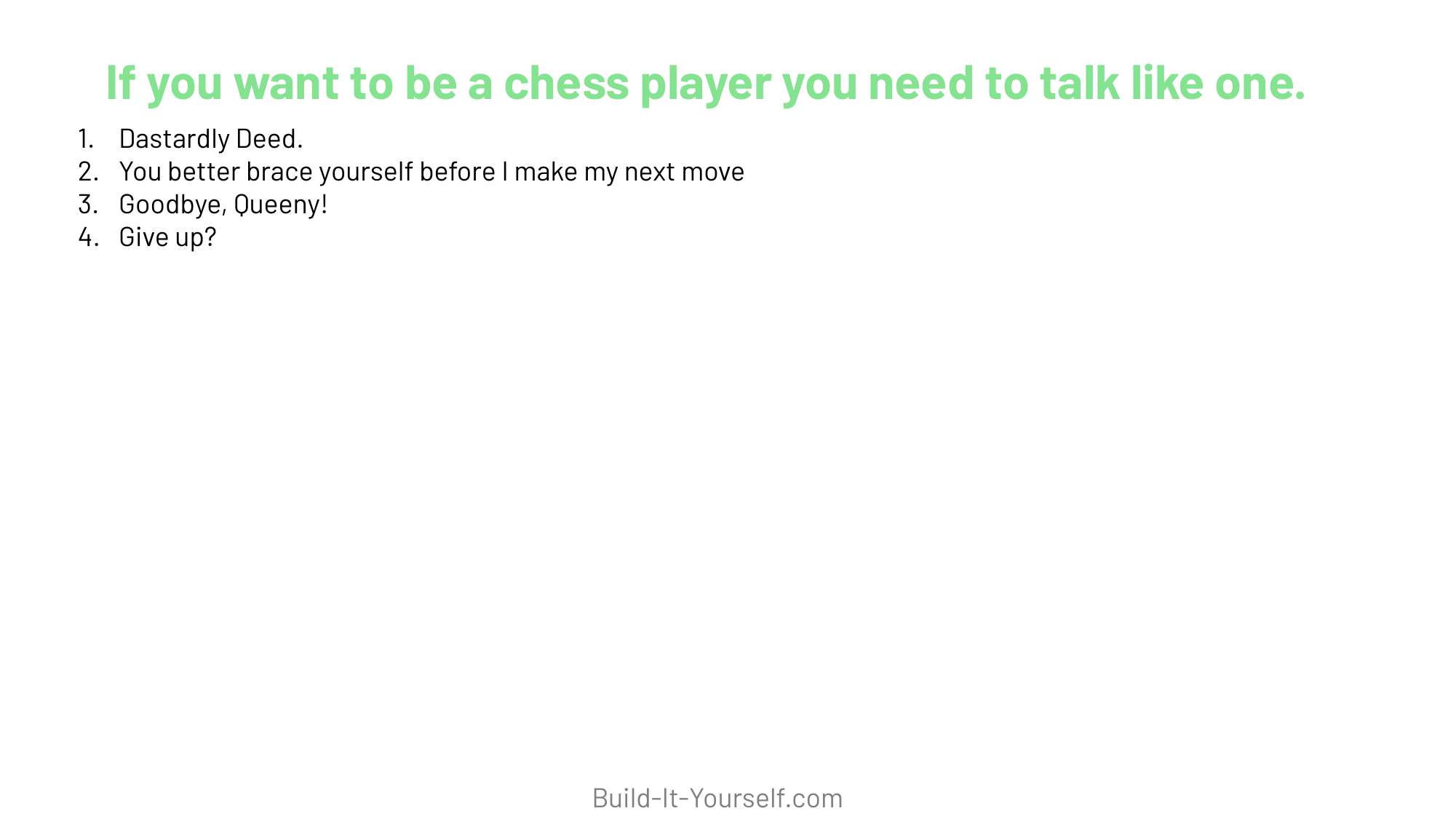

If you want to be a chess player you need to talk like one.
Dastardly Deed.
You better brace yourself before I make my next move
Goodbye, Queeny!
Give up?

Build-It-Yourself.com